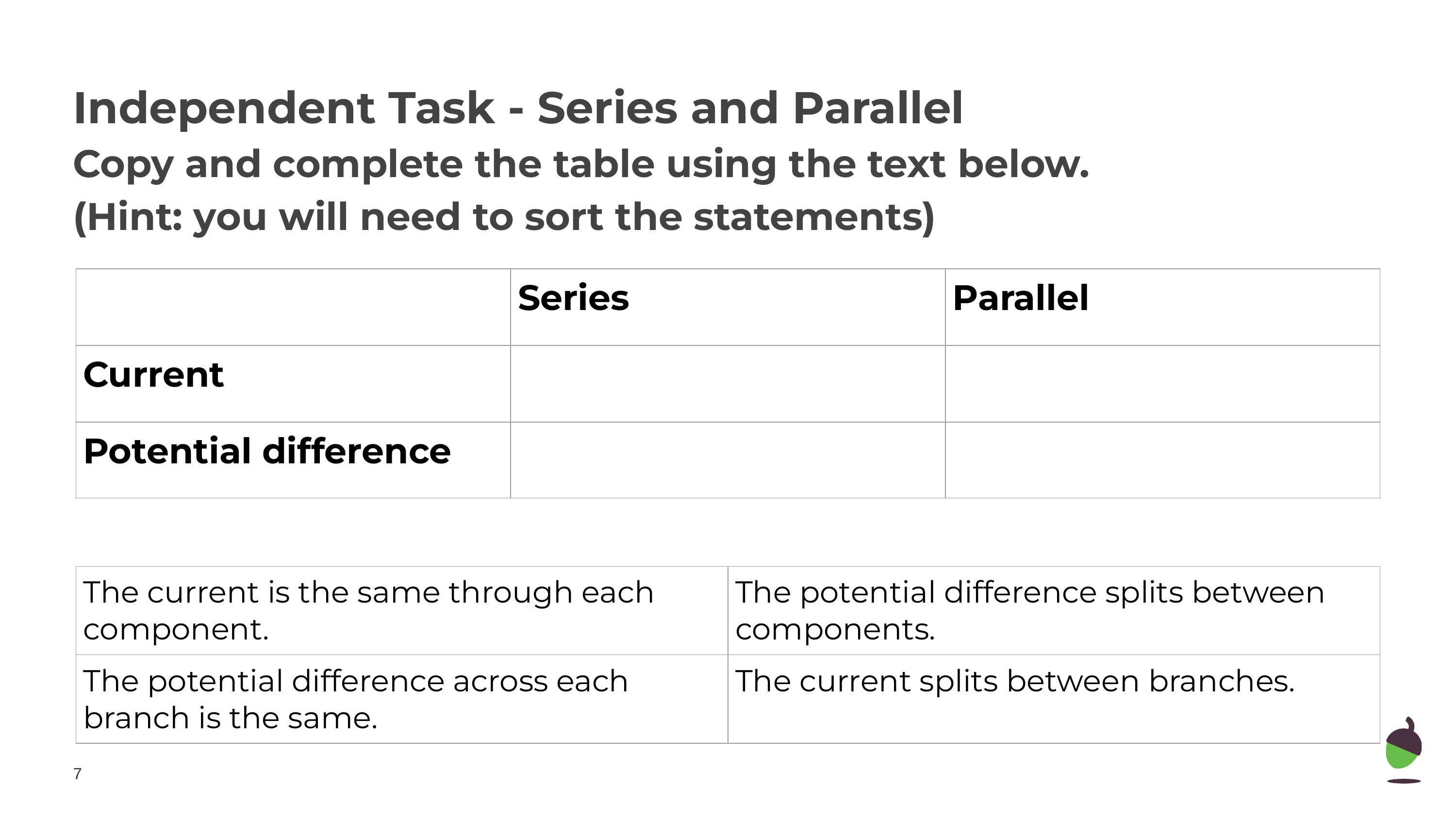

# Independent Task - Series and Parallel
Copy and complete the table using the text below. (Hint: you will need to sort the statements)
|  | Series | Parallel |
| --- | --- | --- |
| Current |  |  |
| Potential difference |  |  |

| The current is the same through each component. | The potential difference splits between components. |
| --- | --- |
| The potential difference across each branch is the same. | The current splits between branches. |
7